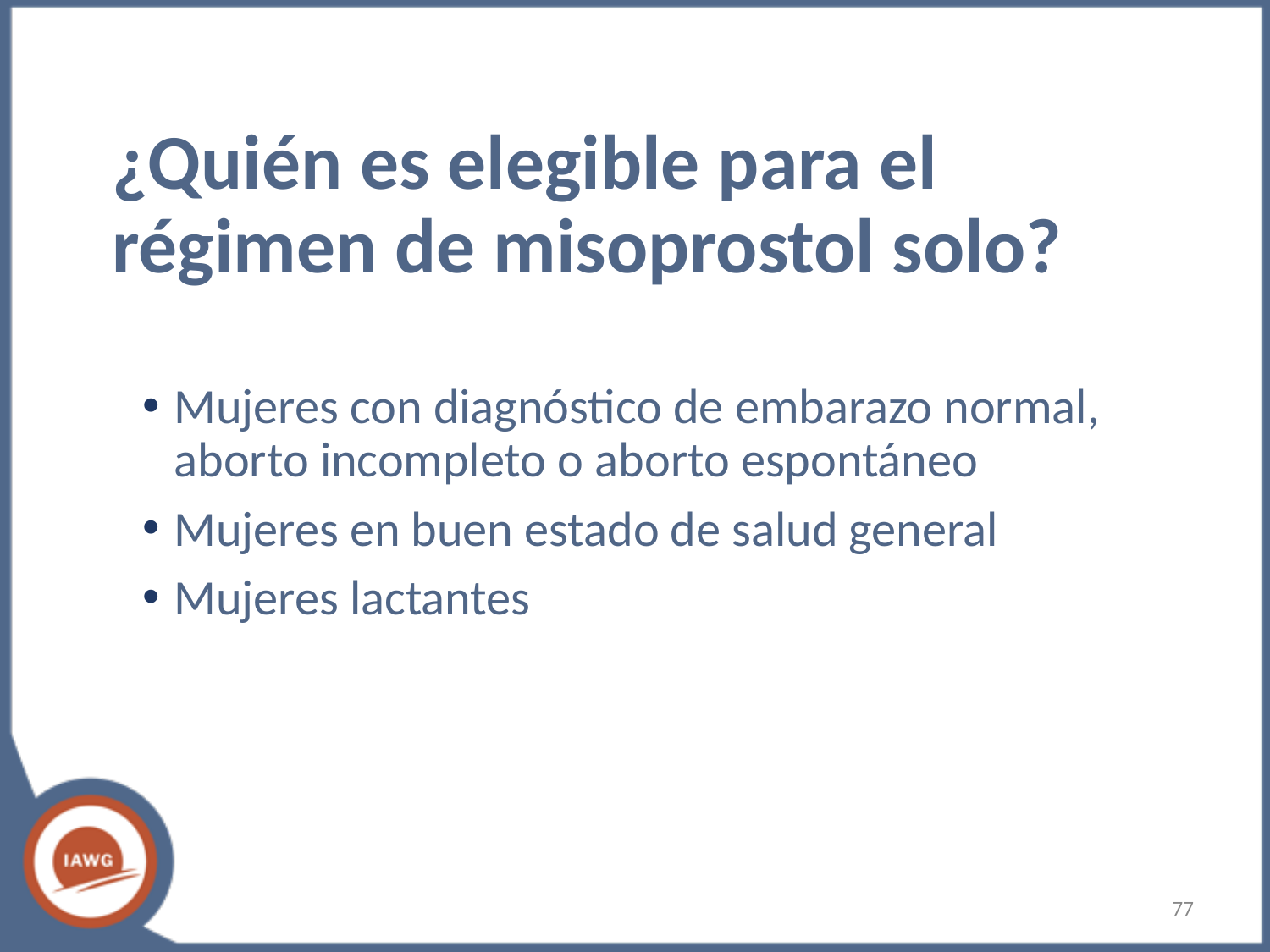

# ¿Quién es elegible para el régimen de misoprostol solo?
Mujeres con diagnóstico de embarazo normal, aborto incompleto o aborto espontáneo
Mujeres en buen estado de salud general
Mujeres lactantes

77